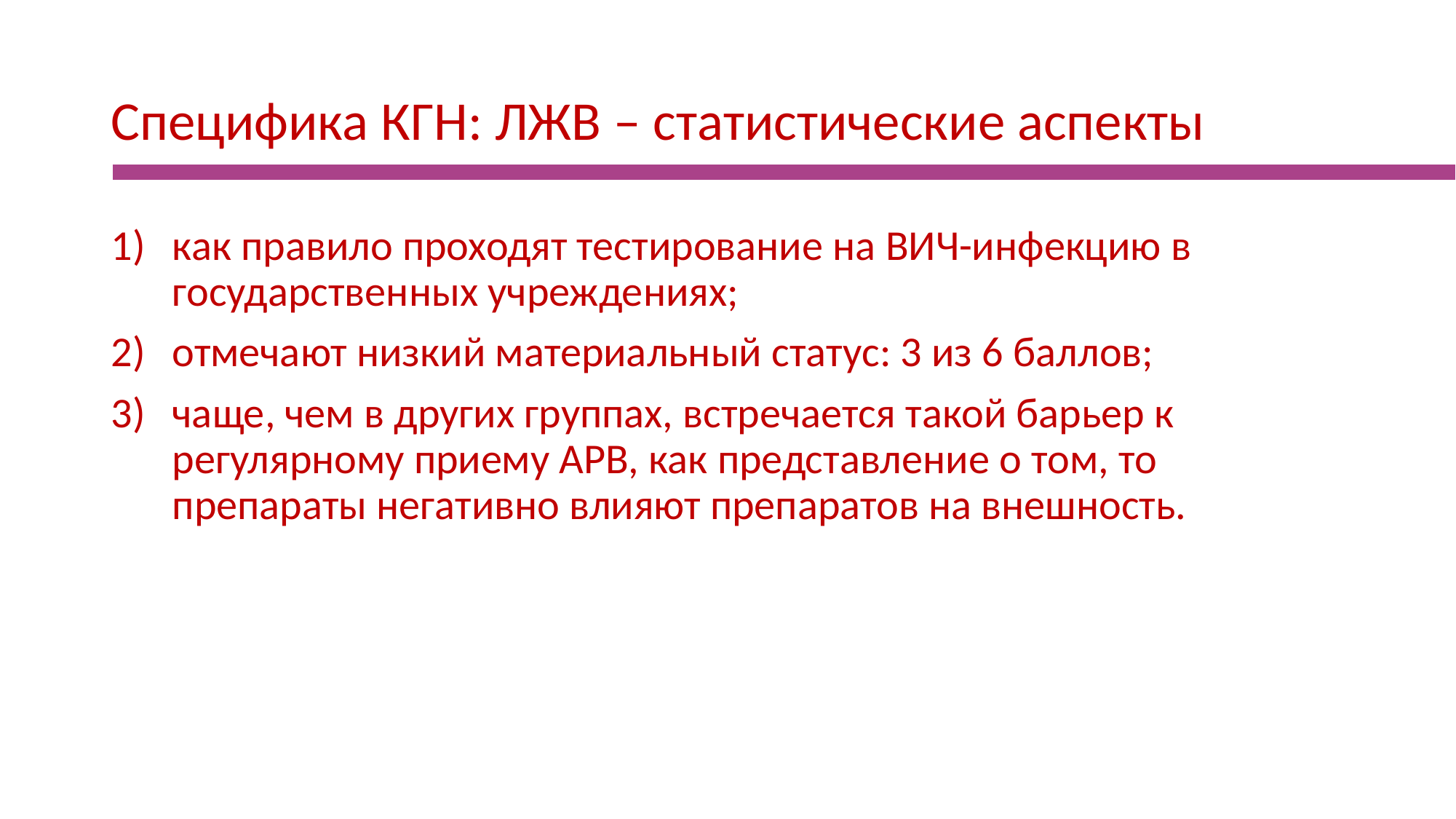

# Специфика КГН: ЛЖВ – статистические аспекты
как правило проходят тестирование на ВИЧ-инфекцию в государственных учреждениях;
отмечают низкий материальный статус: 3 из 6 баллов;
чаще, чем в других группах, встречается такой барьер к регулярному приему АРВ, как представление о том, то препараты негативно влияют препаратов на внешность.